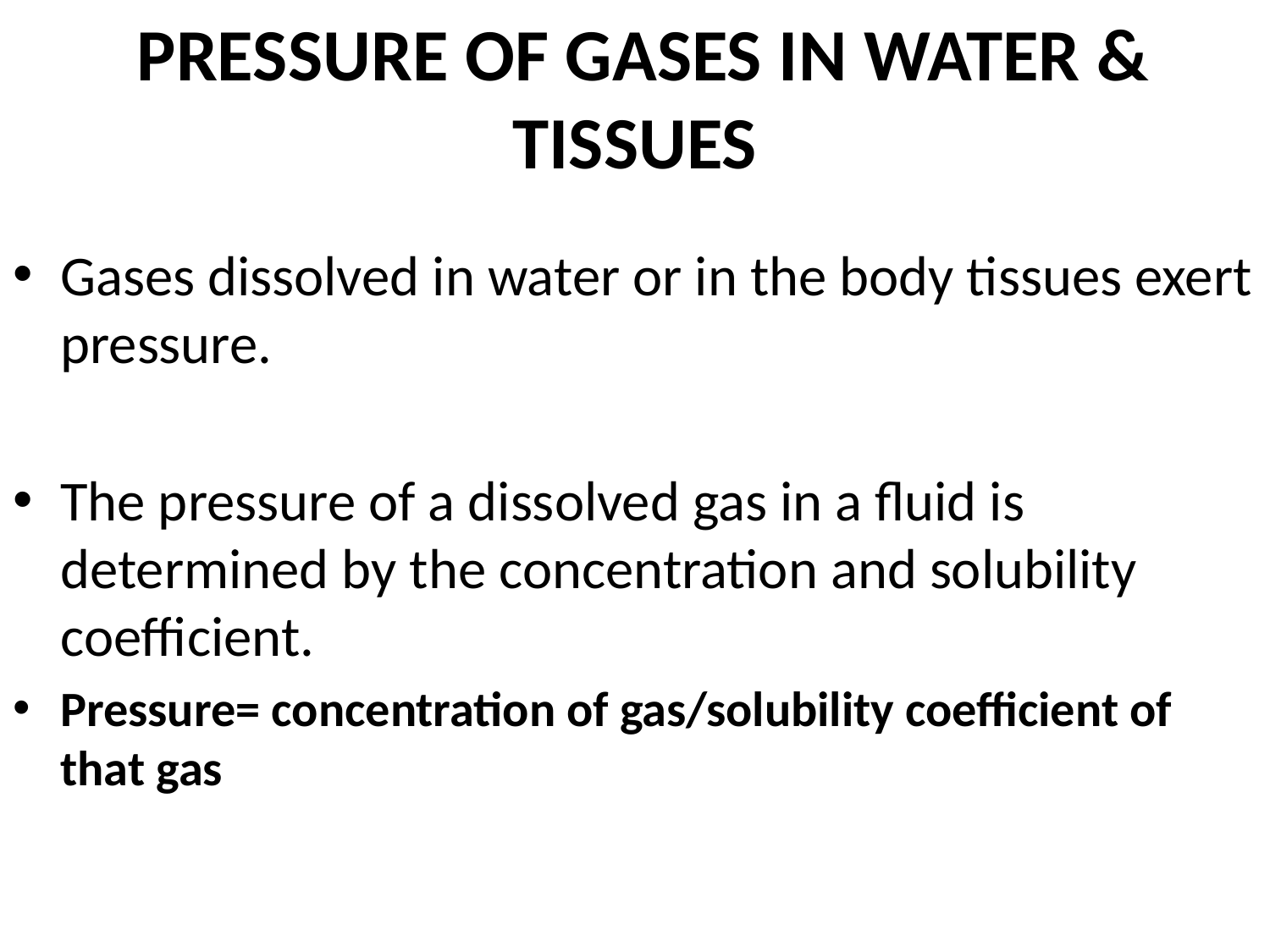

# PRESSURE OF GASES IN WATER & TISSUES
Gases dissolved in water or in the body tissues exert pressure.

The pressure of a dissolved gas in a fluid is determined by the concentration and solubility coefficient.
Pressure= concentration of gas/solubility coefficient of that gas